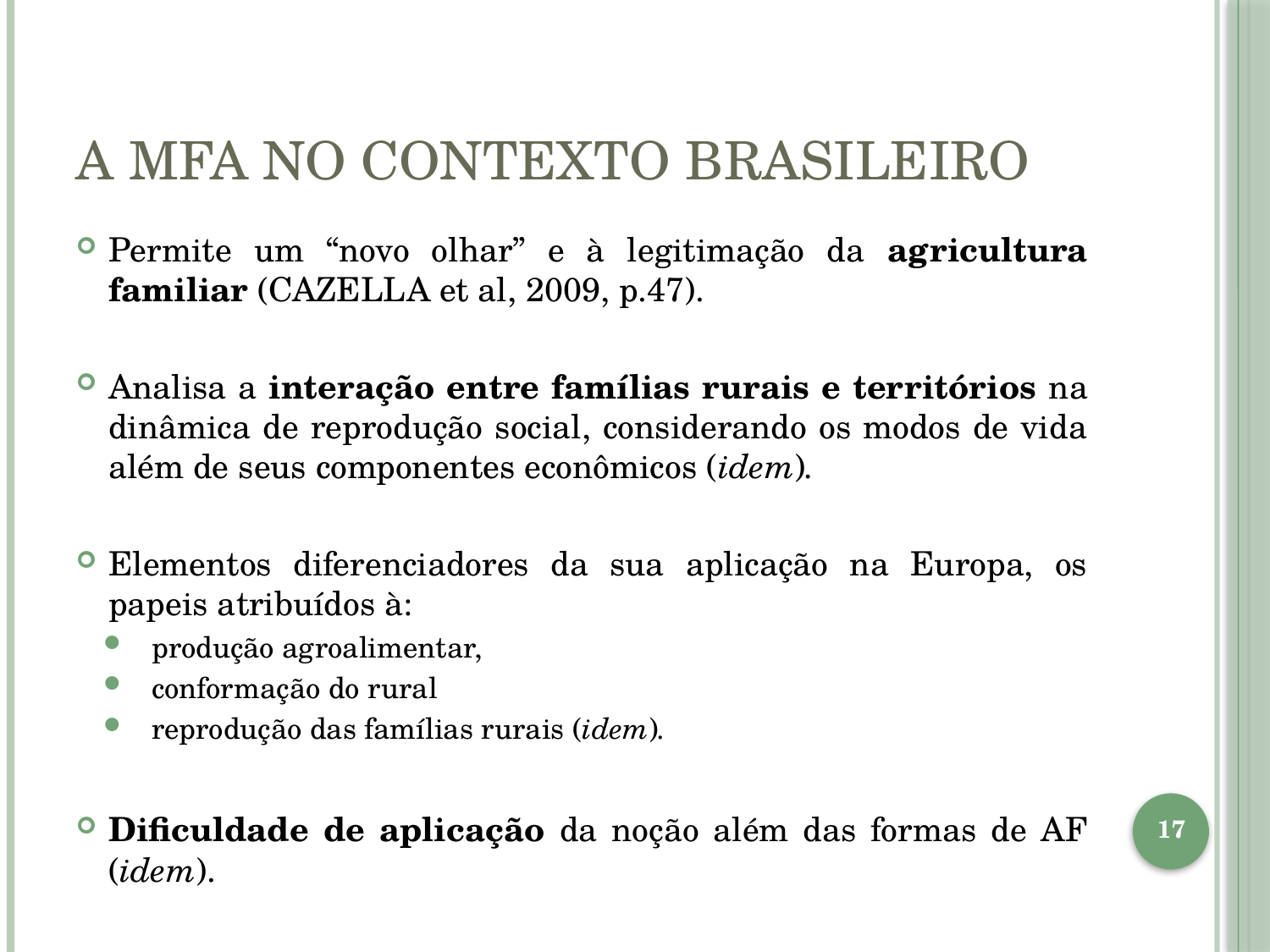

# A MFA no contexto Brasileiro
Permite um “novo olhar” e à legitimação da agricultura familiar (CAZELLA et al, 2009, p.47).

Analisa a interação entre famílias rurais e territórios na dinâmica de reprodução social, considerando os modos de vida além de seus componentes econômicos (idem).

Elementos diferenciadores da sua aplicação na Europa, os papeis atribuídos à:
produção agroalimentar,
conformação do rural
reprodução das famílias rurais (idem).

Dificuldade de aplicação da noção além das formas de AF (idem).
17